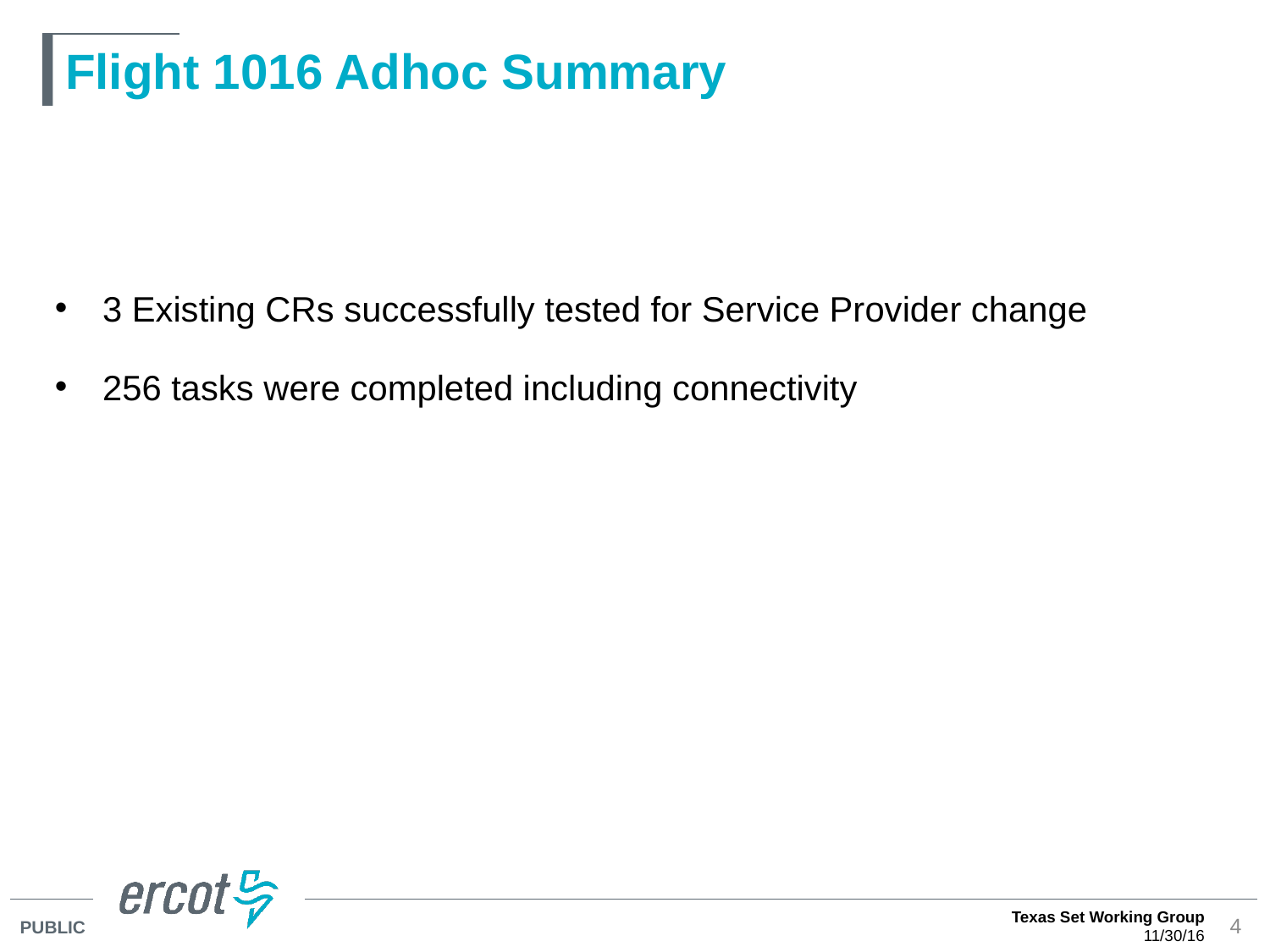

# Flight 1016 Adhoc Summary

3 Existing CRs successfully tested for Service Provider change
256 tasks were completed including connectivity
Texas Set Working Group
11/30/16
4